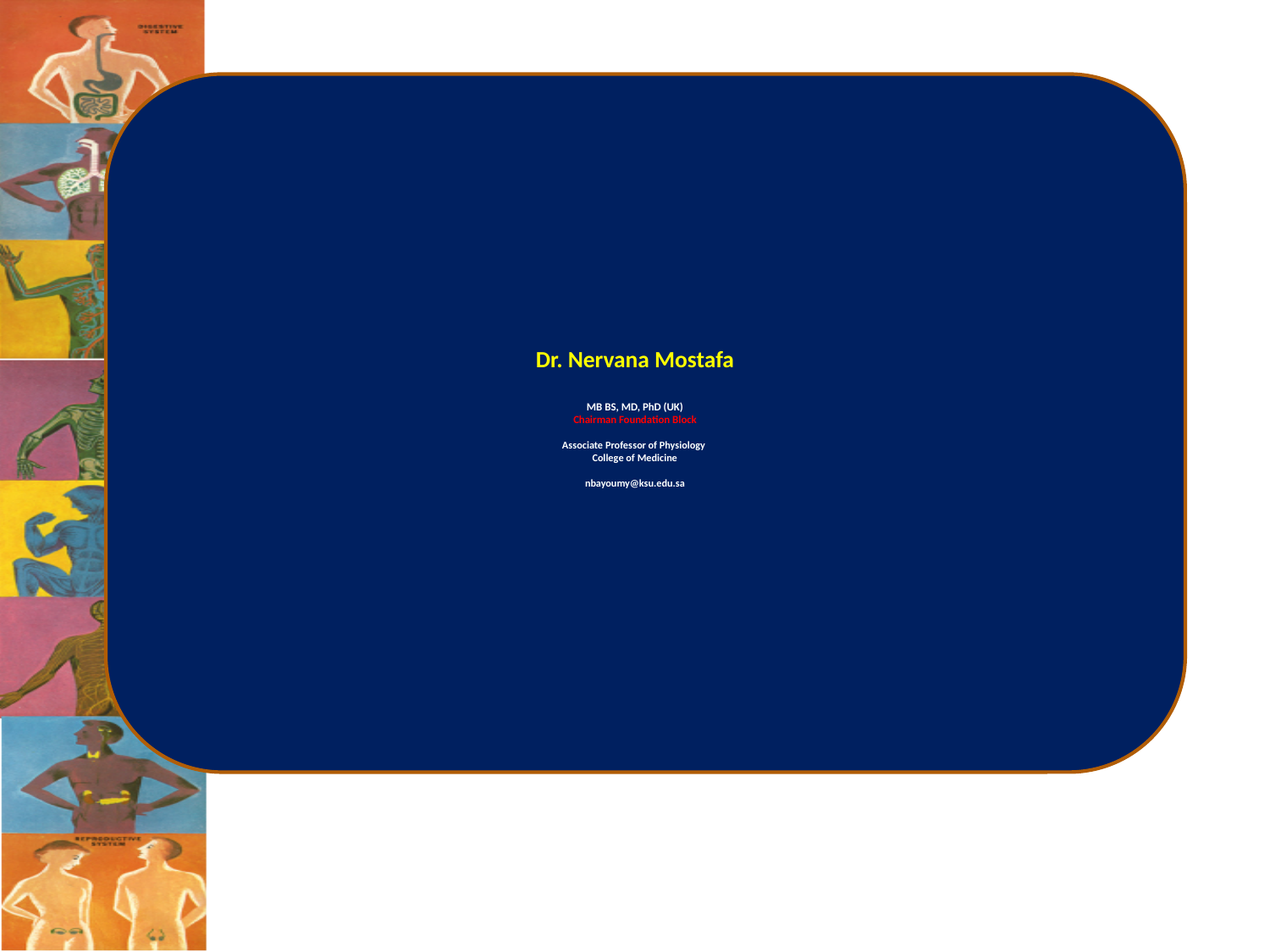

# Dr. Nervana Mostafa MB BS, MD, PhD (UK) Chairman Foundation Block Associate Professor of Physiology College of Medicine nbayoumy@ksu.edu.sa